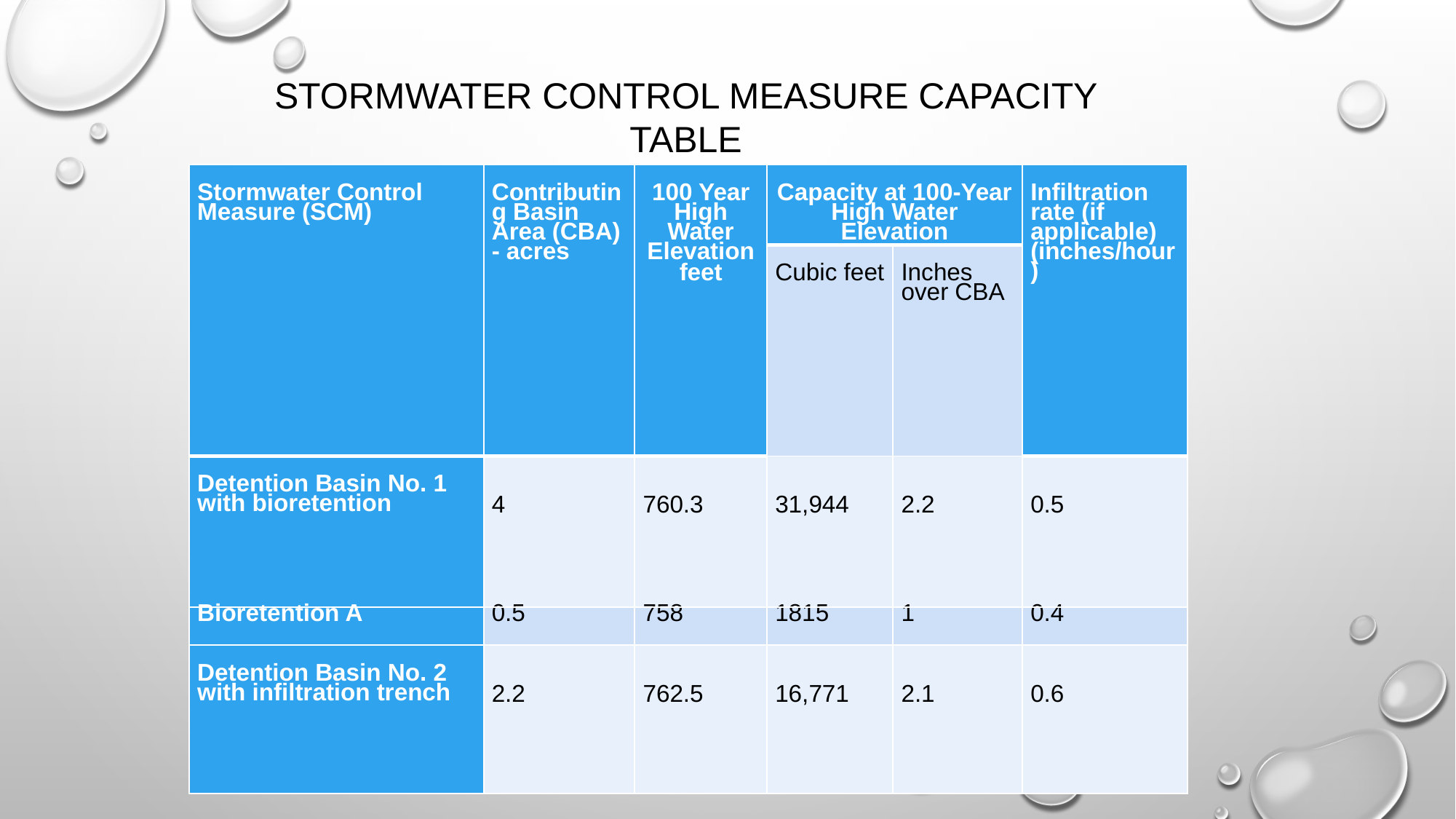

STORMWATER CONTROL MEASURE CAPACITY TABLE
| Stormwater Control Measure (SCM) | Contributing Basin Area (CBA) - acres | 100 Year High Water Elevation feet | Capacity at 100-Year High Water Elevation |  | Infiltration rate (if applicable) (inches/hour) |
| --- | --- | --- | --- | --- | --- |
|  |  |  | Cubic feet | Inches over CBA |  |
| Detention Basin No. 1 with bioretention | 4 | 760.3 | 31,944 | 2.2 | 0.5 |
| Bioretention A | 0.5 | 758 | 1815 | 1 | 0.4 |
| Detention Basin No. 2 with infiltration trench | 2.2 | 762.5 | 16,771 | 2.1 | 0.6 |